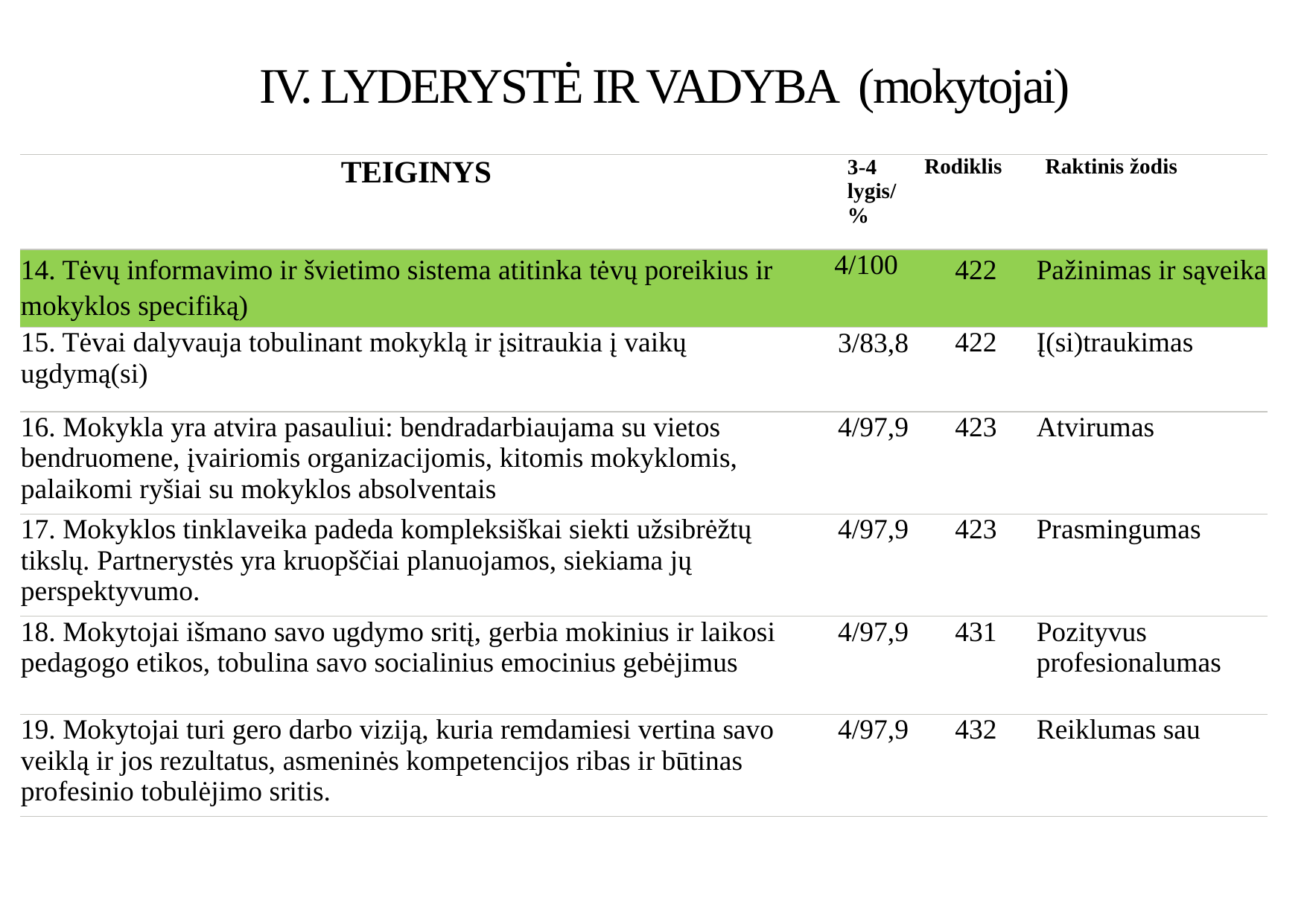

IV. LYDERYSTĖ IR VADYBA  (mokytojai)
| Teiginys | 3-4 lygis/ % | Rodiklis | Raktinis žodis |
| --- | --- | --- | --- |
| 14. Tėvų informavimo ir švietimo sistema atitinka tėvų poreikius ir mokyklos specifiką) | 4/100 | 422 | Pažinimas ir sąveika |
| 15. Tėvai dalyvauja tobulinant mokyklą ir įsitraukia į vaikų ugdymą(si) | 3/83,8 | 422 | Į(si)traukimas |
| 16. Mokykla yra atvira pasauliui: bendradarbiaujama su vietos bendruomene, įvairiomis organizacijomis, kitomis mokyklomis, palaikomi ryšiai su mokyklos absolventais | 4/97,9 | 423 | Atvirumas |
| 17. Mokyklos tinklaveika padeda kompleksiškai siekti užsibrėžtų tikslų. Partnerystės yra kruopščiai planuojamos, siekiama jų perspektyvumo. | 4/97,9 | 423 | Prasmingumas |
| 18. Mokytojai išmano savo ugdymo sritį, gerbia mokinius ir laikosi pedagogo etikos, tobulina savo socialinius emocinius gebėjimus | 4/97,9 | 431 | Pozityvus profesionalumas |
| 19. Mokytojai turi gero darbo viziją, kuria remdamiesi vertina savo veiklą ir jos rezultatus, asmeninės kompetencijos ribas ir būtinas profesinio tobulėjimo sritis. | 4/97,9 | 432 | Reiklumas sau |